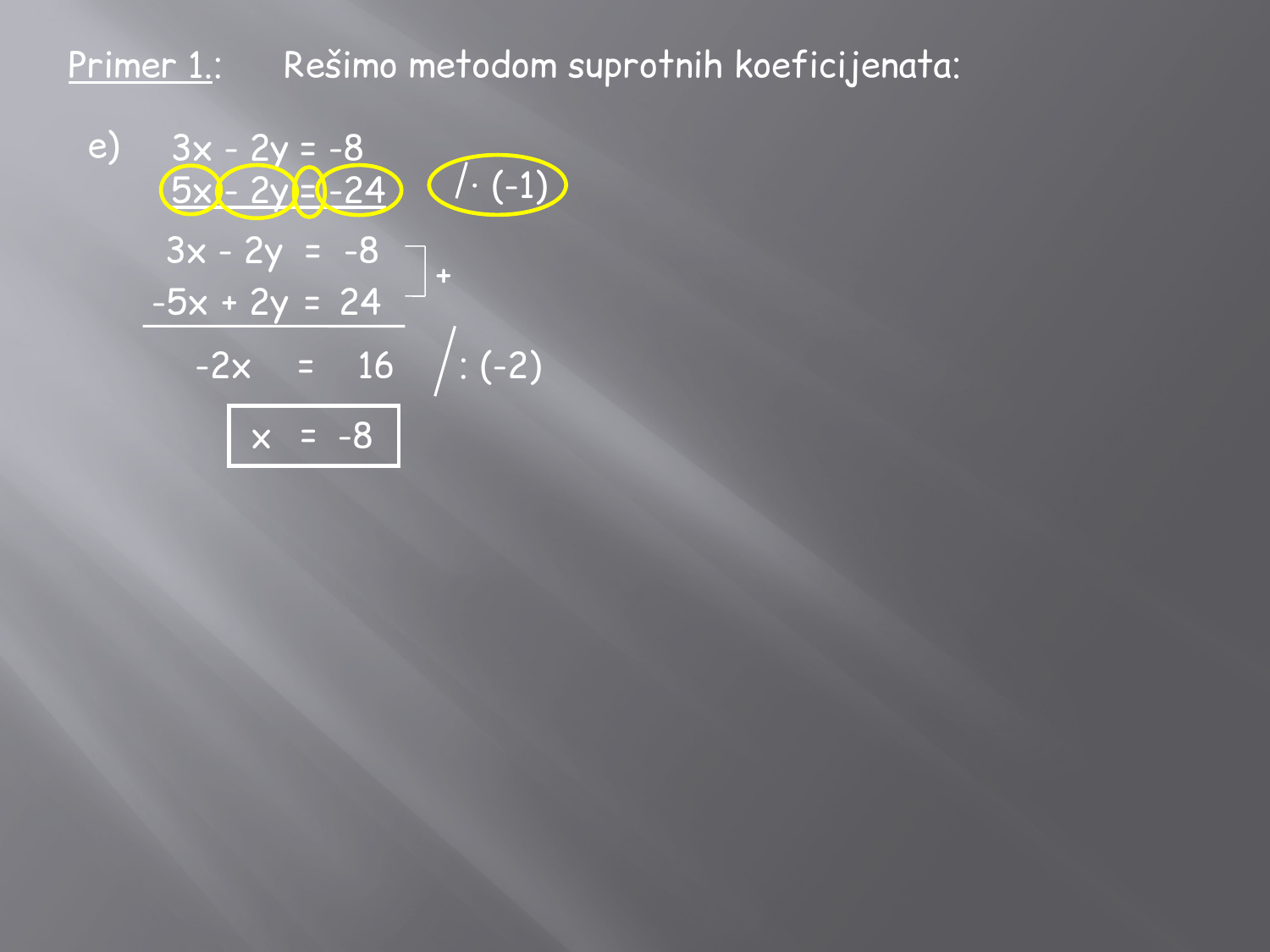

Primer 1.:
Rešimo metodom suprotnih koeficijenata:
e)
3x - 2y = -8
5x - 2y = -24

· (-1)

3x - 2y  =  -8

+
-5x
+ 2y
=
24

-2x
=
16
: (-2)

=
x
-8